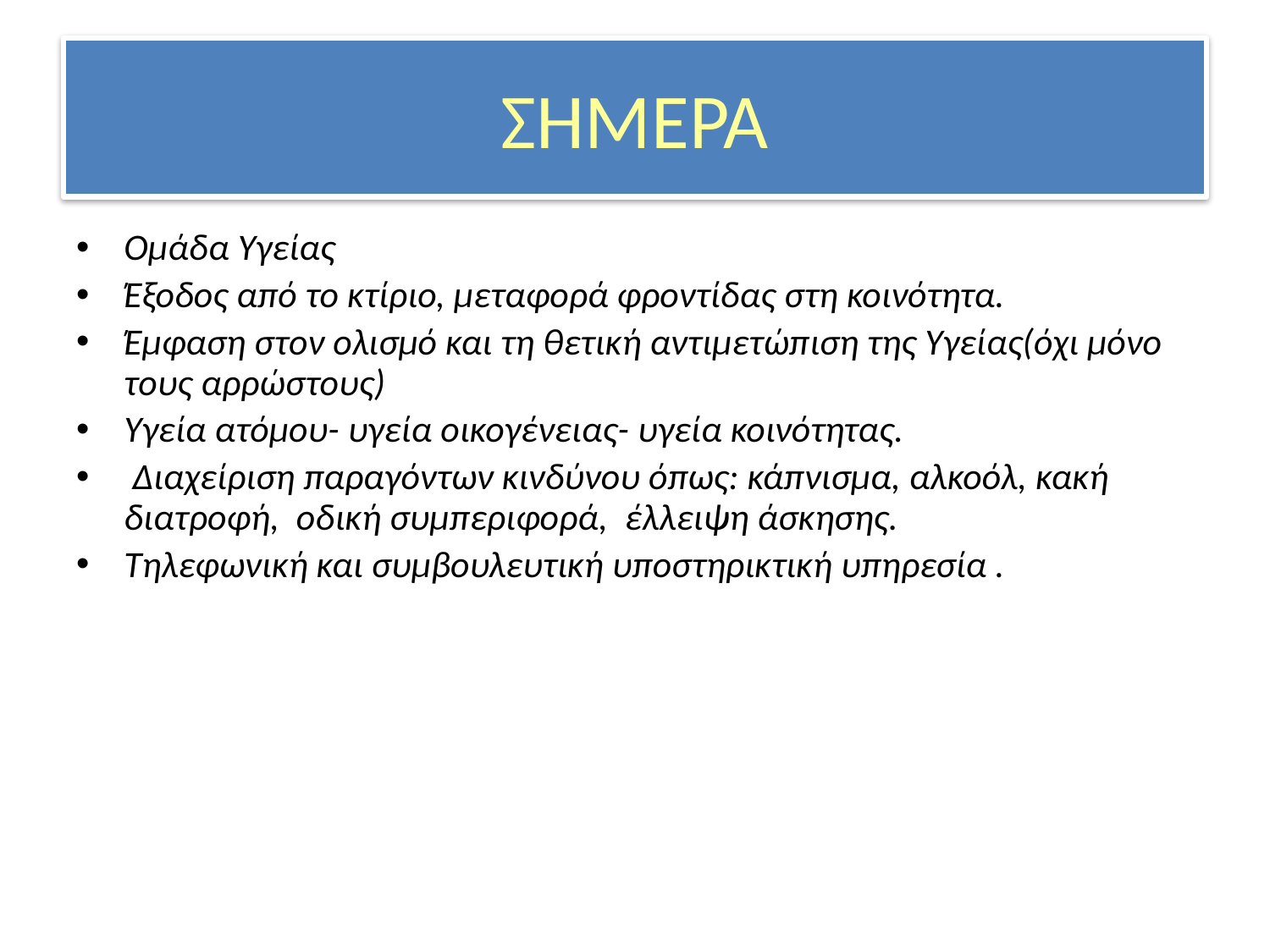

# ΣΗΜΕΡΑ
Ομάδα Υγείας
Έξοδος από το κτίριο, μεταφορά φροντίδας στη κοινότητα.
Έμφαση στον ολισμό και τη θετική αντιμετώπιση της Υγείας(όχι μόνο τους αρρώστους)
Υγεία ατόμου- υγεία οικογένειας- υγεία κοινότητας.
 Διαχείριση παραγόντων κινδύνου όπως: κάπνισμα, αλκοόλ, κακή διατροφή,  οδική συμπεριφορά,  έλλειψη άσκησης.
Τηλεφωνική και συμβουλευτική υποστηρικτική υπηρεσία .